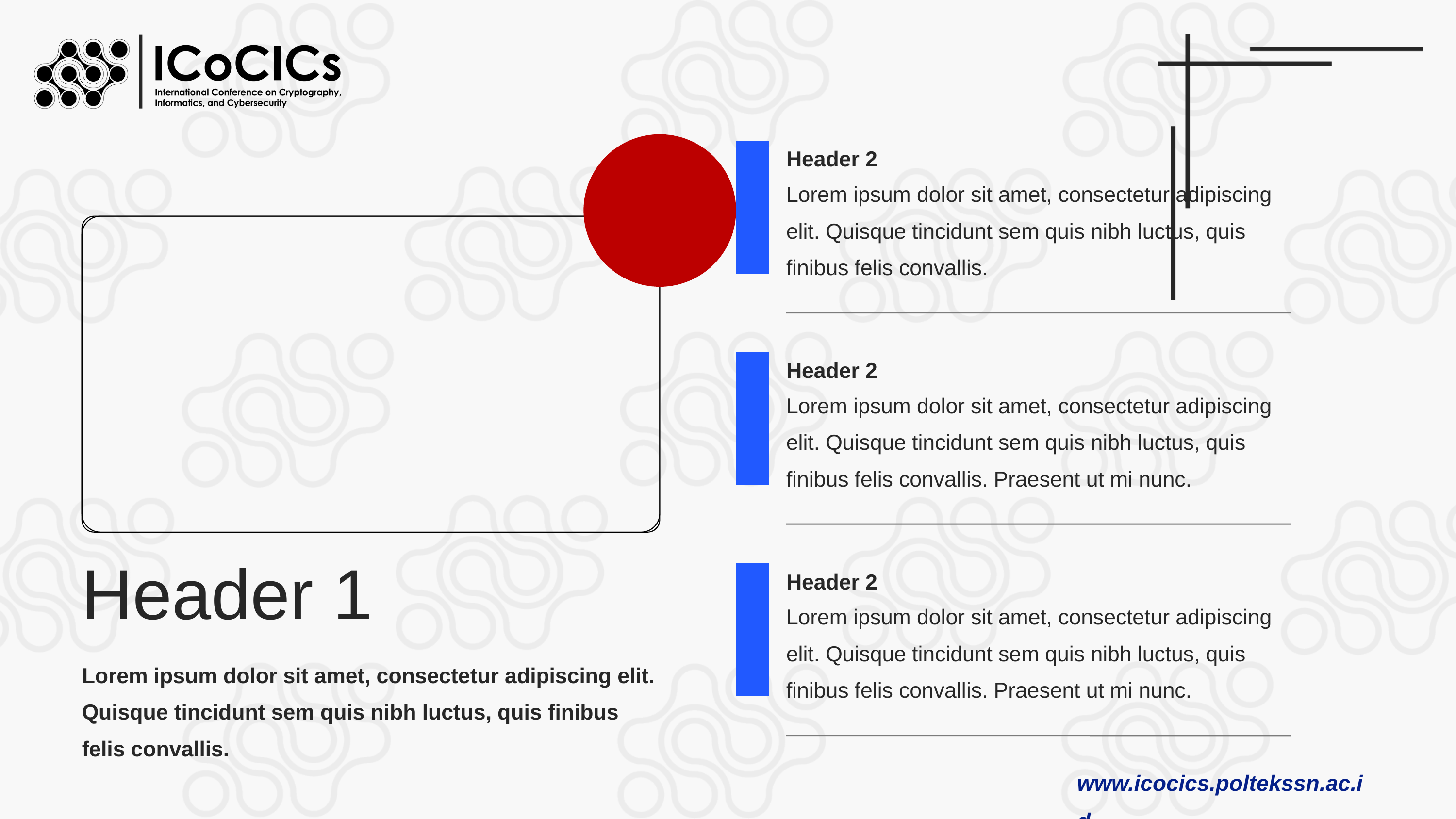

Header 2
Lorem ipsum dolor sit amet, consectetur adipiscing elit. Quisque tincidunt sem quis nibh luctus, quis finibus felis convallis.

Header 2
Lorem ipsum dolor sit amet, consectetur adipiscing elit. Quisque tincidunt sem quis nibh luctus, quis finibus felis convallis. Praesent ut mi nunc.

Header 1

Header 2
Lorem ipsum dolor sit amet, consectetur adipiscing elit. Quisque tincidunt sem quis nibh luctus, quis finibus felis convallis. Praesent ut mi nunc.
Lorem ipsum dolor sit amet, consectetur adipiscing elit. Quisque tincidunt sem quis nibh luctus, quis finibus felis convallis.

www.icocics.poltekssn.ac.id